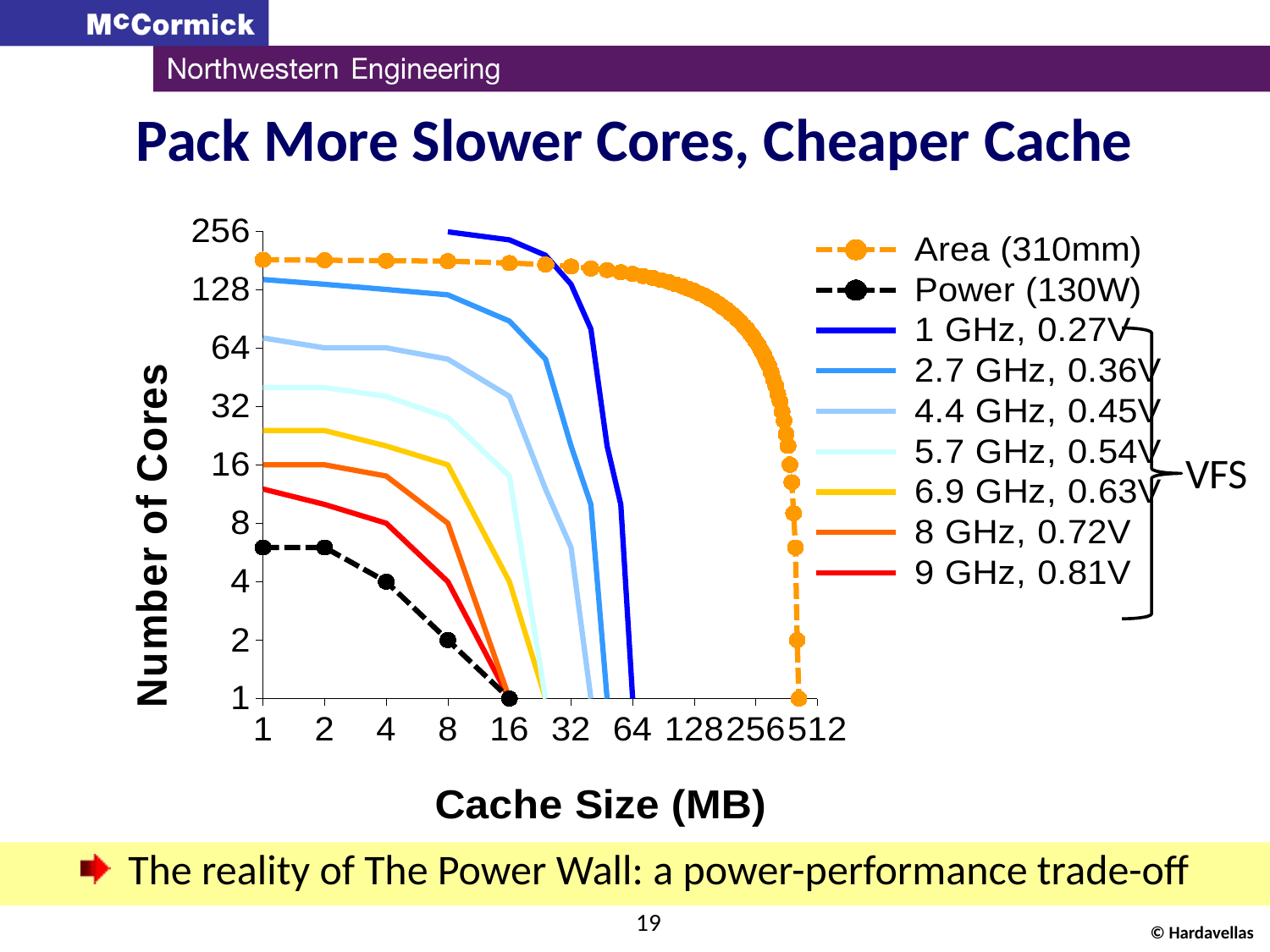

# Pack More Slower Cores, Cheaper Cache

### Chart

| Category |  |  |  1 GHz, 0.27V |  2.7 GHz, 0.36V |  4.4 GHz, 0.45V |  5.7 GHz, 0.54V |  6.9 GHz, 0.63V |  8 GHz, 0.72V |  9 GHz, 0.81V |
|---|---|---|---|---|---|---|---|---|---|
VFS
The reality of The Power Wall: a power-performance trade-off
19
© Hardavellas